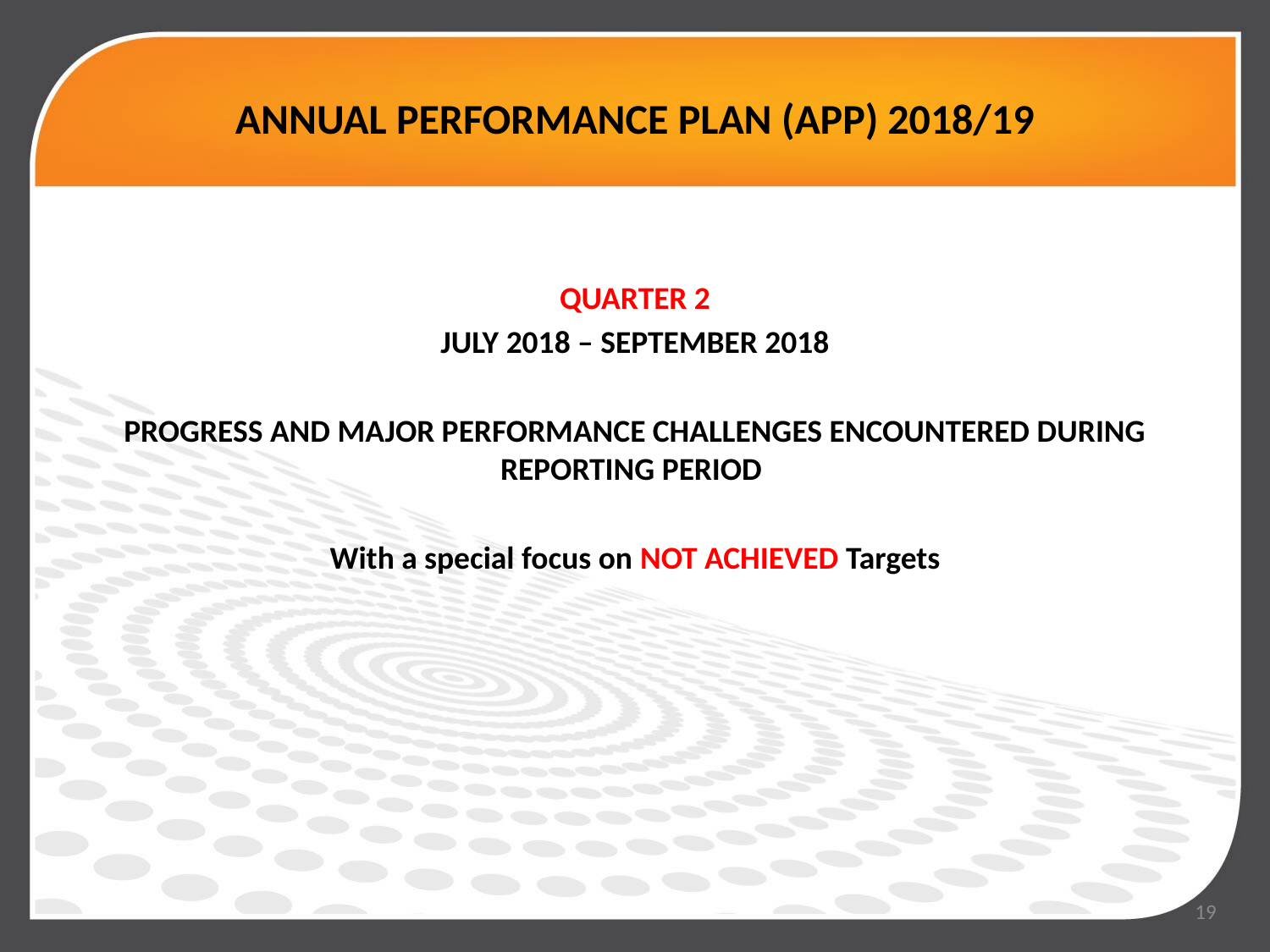

# ANNUAL PERFORMANCE PLAN (APP) 2018/19

QUARTER 2
JULY 2018 – SEPTEMBER 2018

PROGRESS AND MAJOR PERFORMANCE CHALLENGES ENCOUNTERED DURING REPORTING PERIOD

With a special focus on NOT ACHIEVED Targets

19